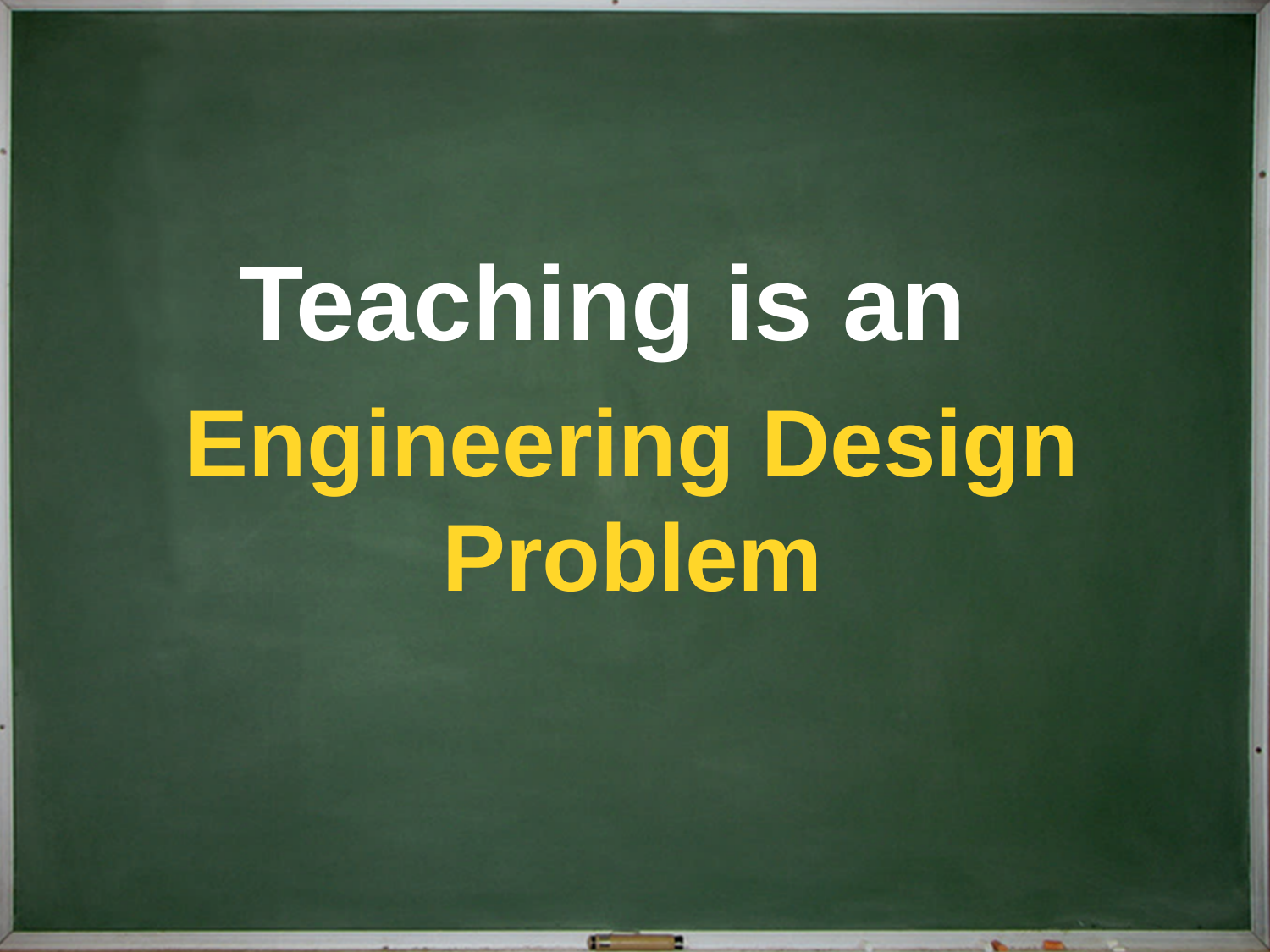

# Teaching is an
Engineering Design Problem